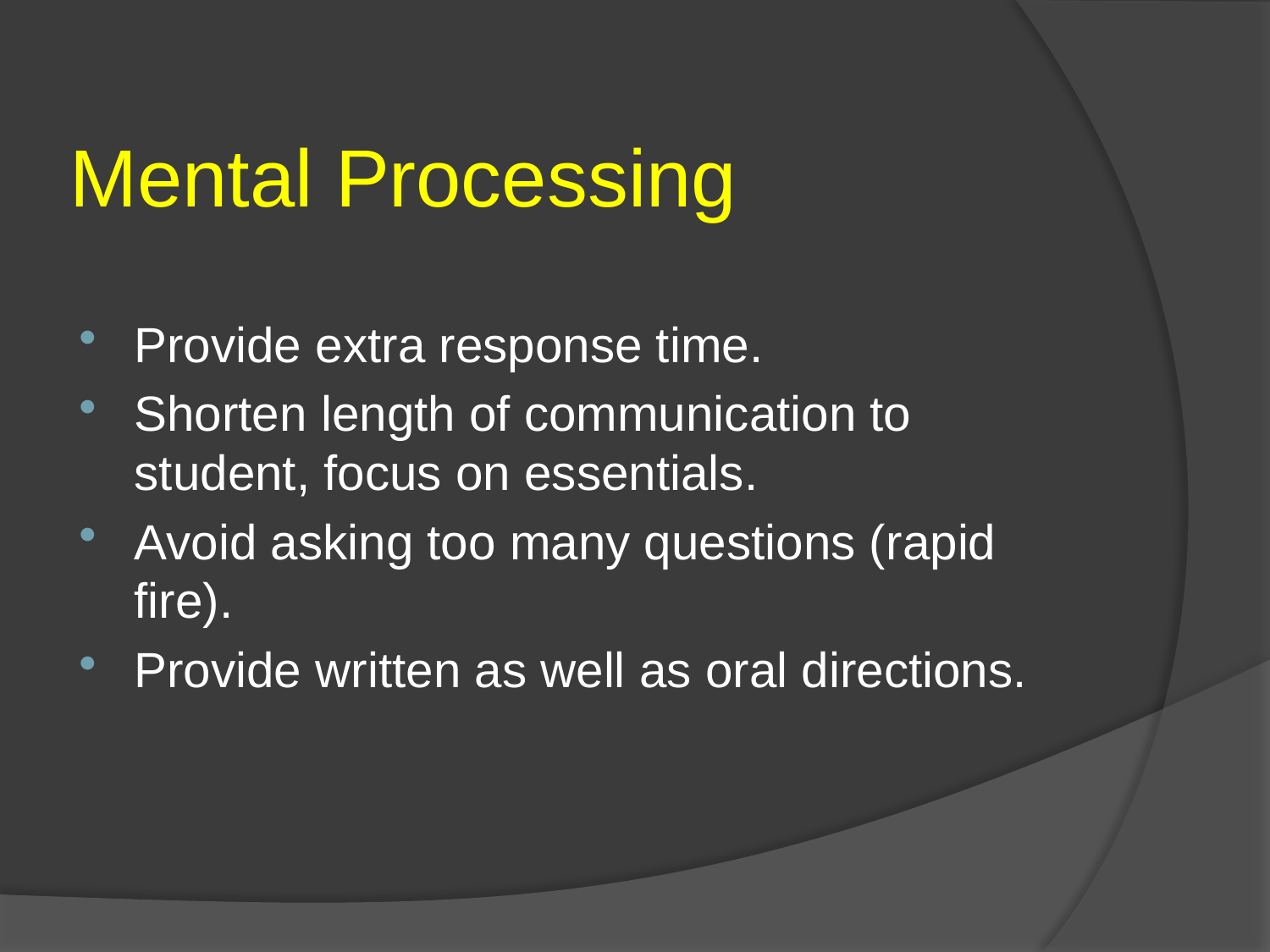

# Mental Processing
Provide extra response time.
Shorten length of communication to student, focus on essentials.
Avoid asking too many questions (rapid fire).
Provide written as well as oral directions.